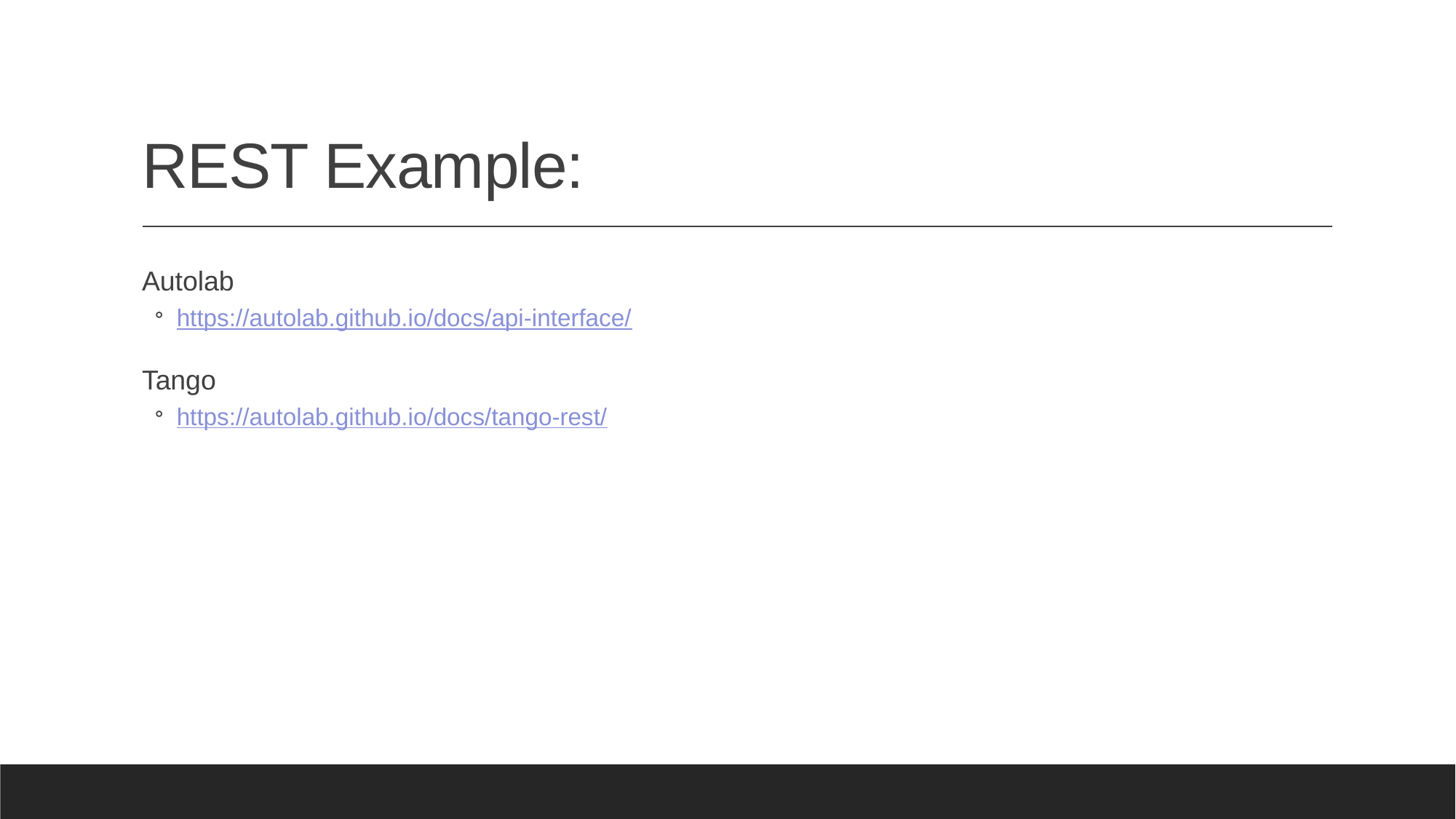

# REST Example:
Autolab
https://autolab.github.io/docs/api-interface/
Tango
https://autolab.github.io/docs/tango-rest/